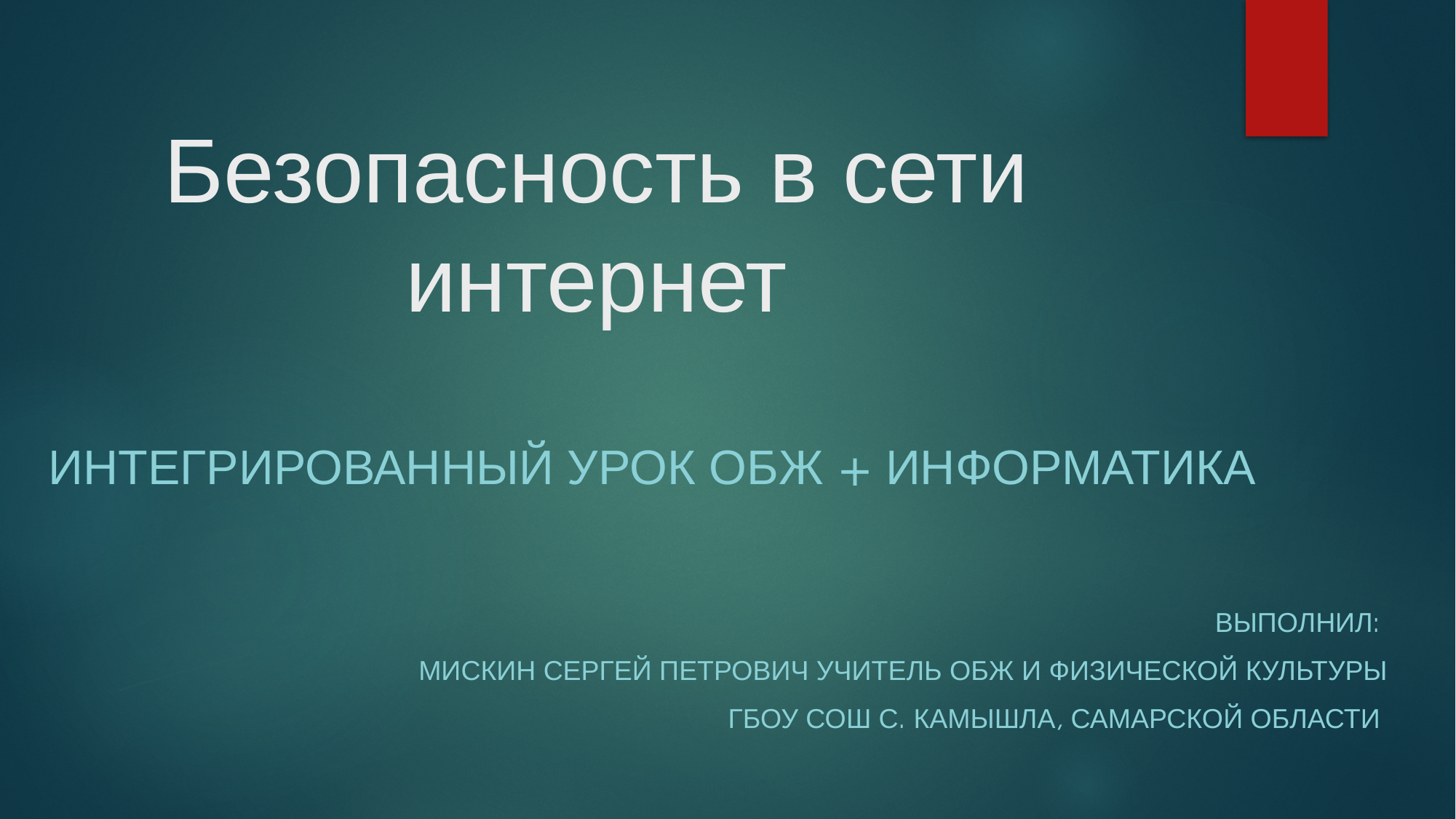

# Безопасность в сети интернет
Интегрированный урок ОБЖ + Информатика

Выполнил:
Мискин Сергей Петрович учитель ОБЖ и физической культуры
ГБОУ СОШ с. Камышла, Самарской области